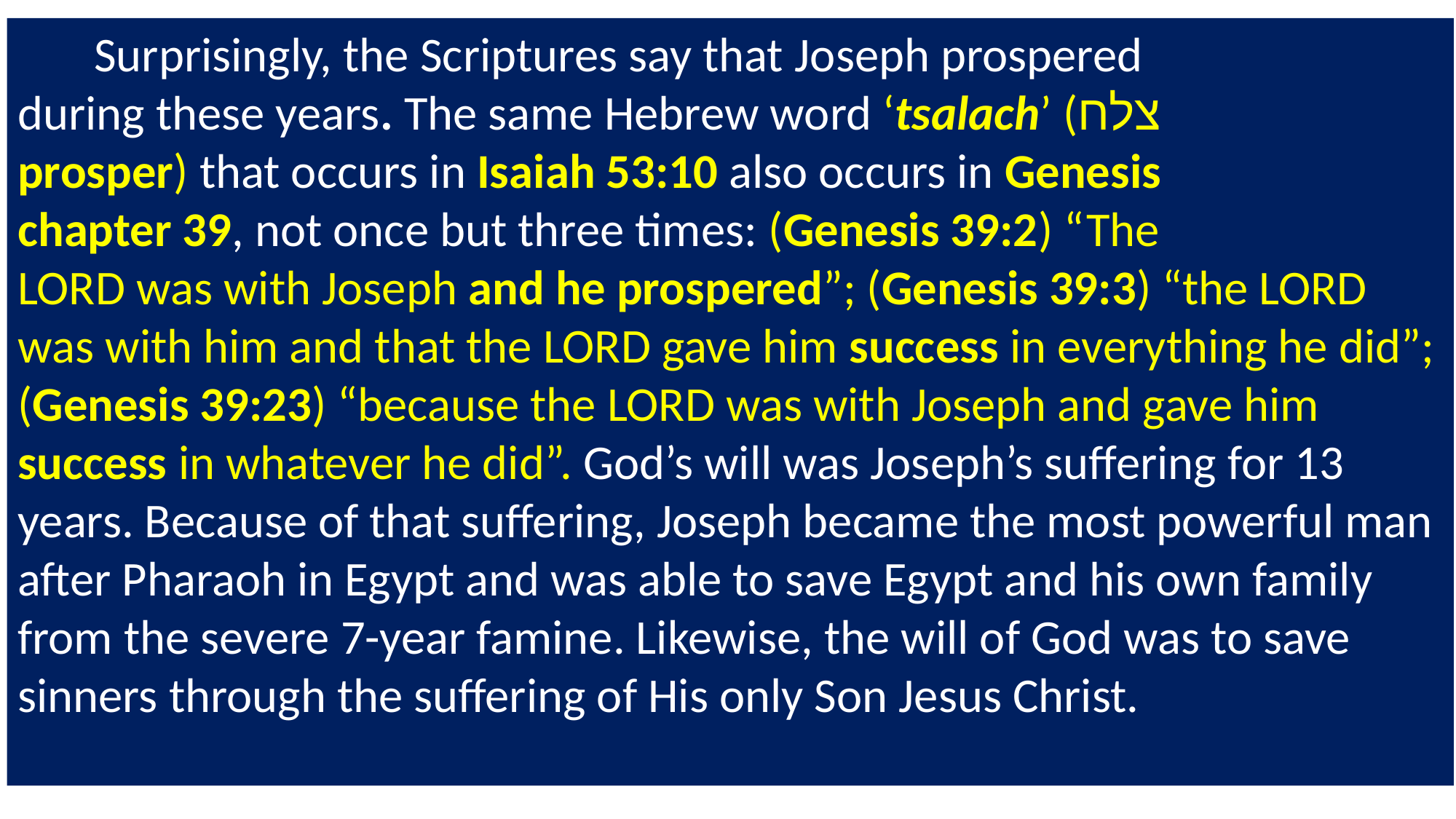

Surprisingly, the Scriptures say that Joseph prospered
during these years. The same Hebrew word ‘tsalach’ (צלח
prosper) that occurs in Isaiah 53:10 also occurs in Genesis
chapter 39, not once but three times: (Genesis 39:2) “The
LORD was with Joseph and he prospered”; (Genesis 39:3) “the LORD was with him and that the LORD gave him success in everything he did”; (Genesis 39:23) “because the LORD was with Joseph and gave him success in whatever he did”. God’s will was Joseph’s suffering for 13 years. Because of that suffering, Joseph became the most powerful man after Pharaoh in Egypt and was able to save Egypt and his own family from the severe 7-year famine. Likewise, the will of God was to save sinners through the suffering of His only Son Jesus Christ.